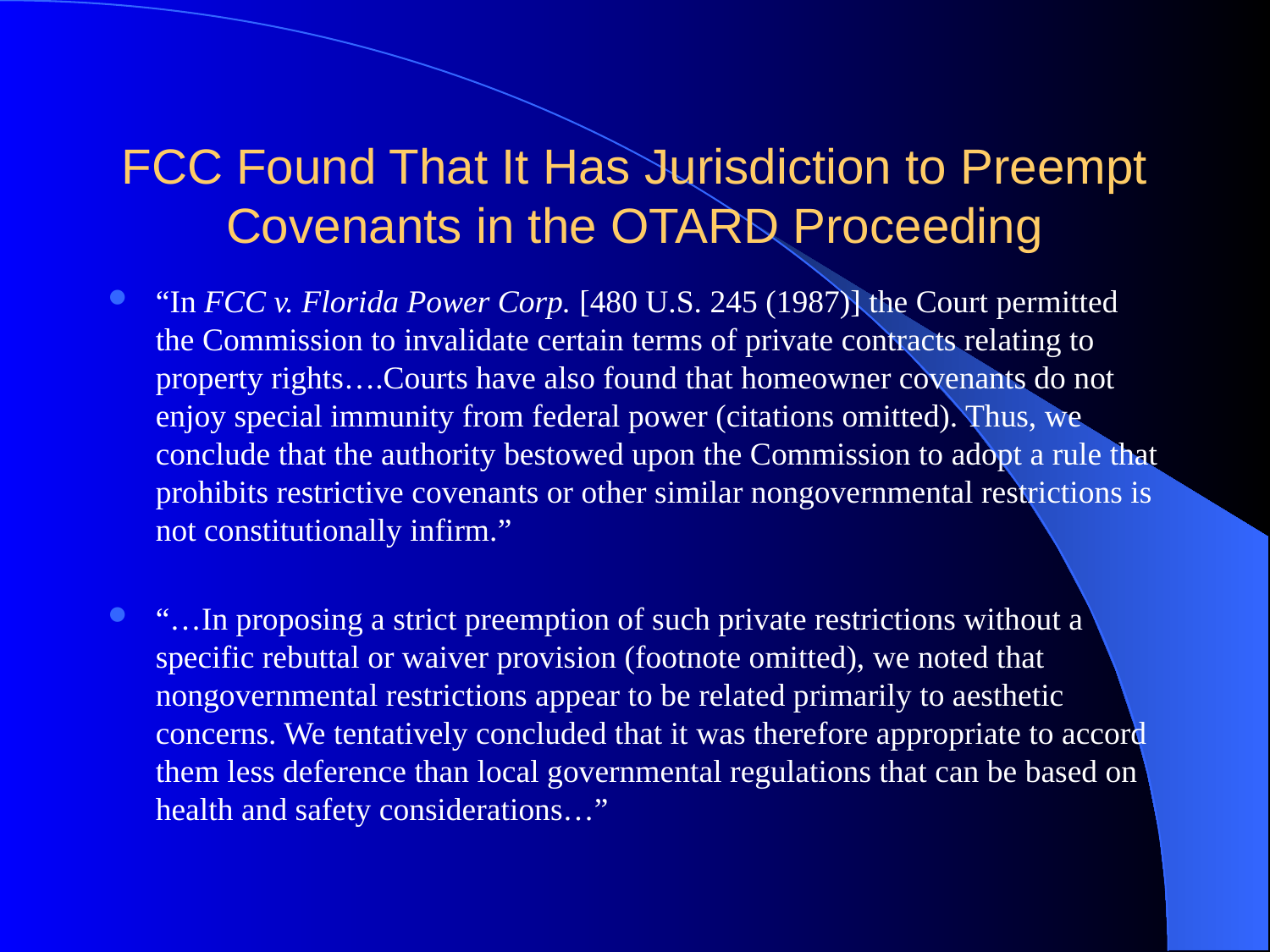

# FCC Found That It Has Jurisdiction to Preempt Covenants in the OTARD Proceeding
“In FCC v. Florida Power Corp. [480 U.S. 245 (1987)] the Court permitted the Commission to invalidate certain terms of private contracts relating to property rights….Courts have also found that homeowner covenants do not enjoy special immunity from federal power (citations omitted). Thus, we conclude that the authority bestowed upon the Commission to adopt a rule that prohibits restrictive covenants or other similar nongovernmental restrictions is not constitutionally infirm.”

“…In proposing a strict preemption of such private restrictions without a specific rebuttal or waiver provision (footnote omitted), we noted that nongovernmental restrictions appear to be related primarily to aesthetic concerns. We tentatively concluded that it was therefore appropriate to accord them less deference than local governmental regulations that can be based on health and safety considerations…”